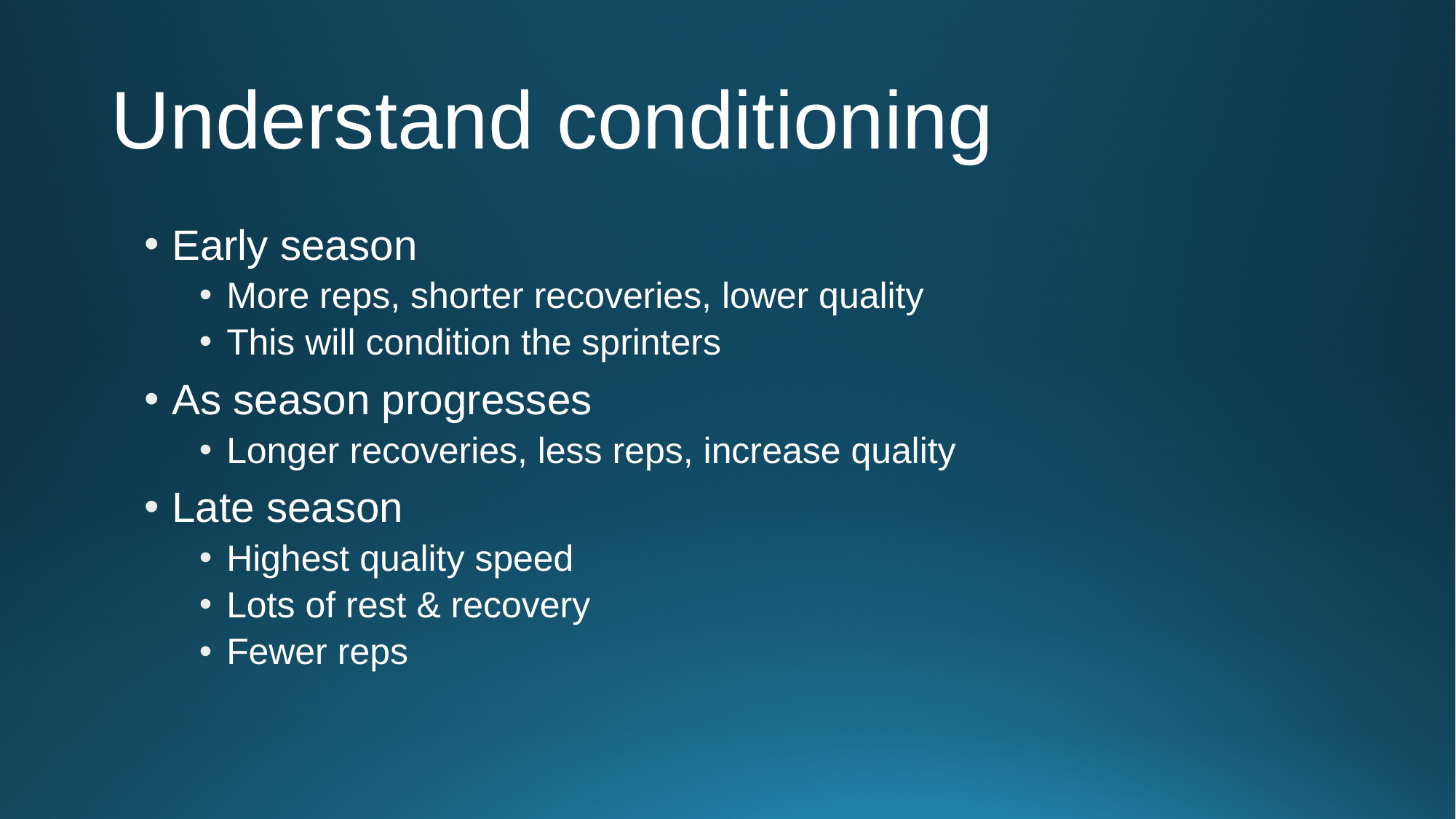

# Understand conditioning
Early season
More reps, shorter recoveries, lower quality
This will condition the sprinters
As season progresses
Longer recoveries, less reps, increase quality
Late season
Highest quality speed
Lots of rest & recovery
Fewer reps